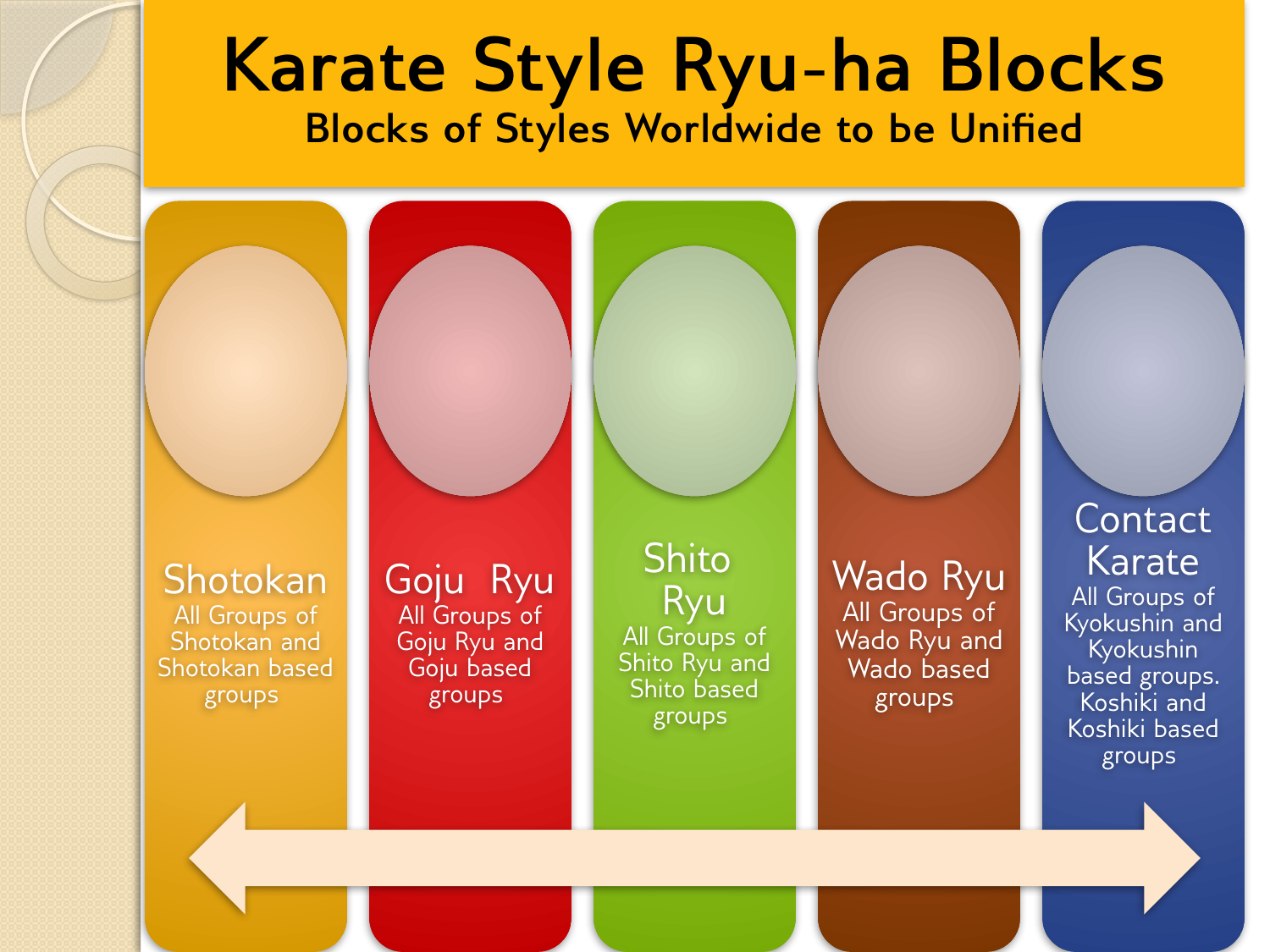

Karate Style Ryu-ha Blocks
Blocks of Styles Worldwide to be Unified
Shotokan
All Groups of Shotokan and Shotokan based groups
Goju  Ryu
All Groups of Goju Ryu and Goju based groups
Shito  Ryu
All Groups of Shito Ryu and Shito based groups
Contact Karate
All Groups of Kyokushin and Kyokushin based groups. Koshiki and Koshiki based groups
Wado Ryu
All Groups of Wado Ryu and Wado based groups